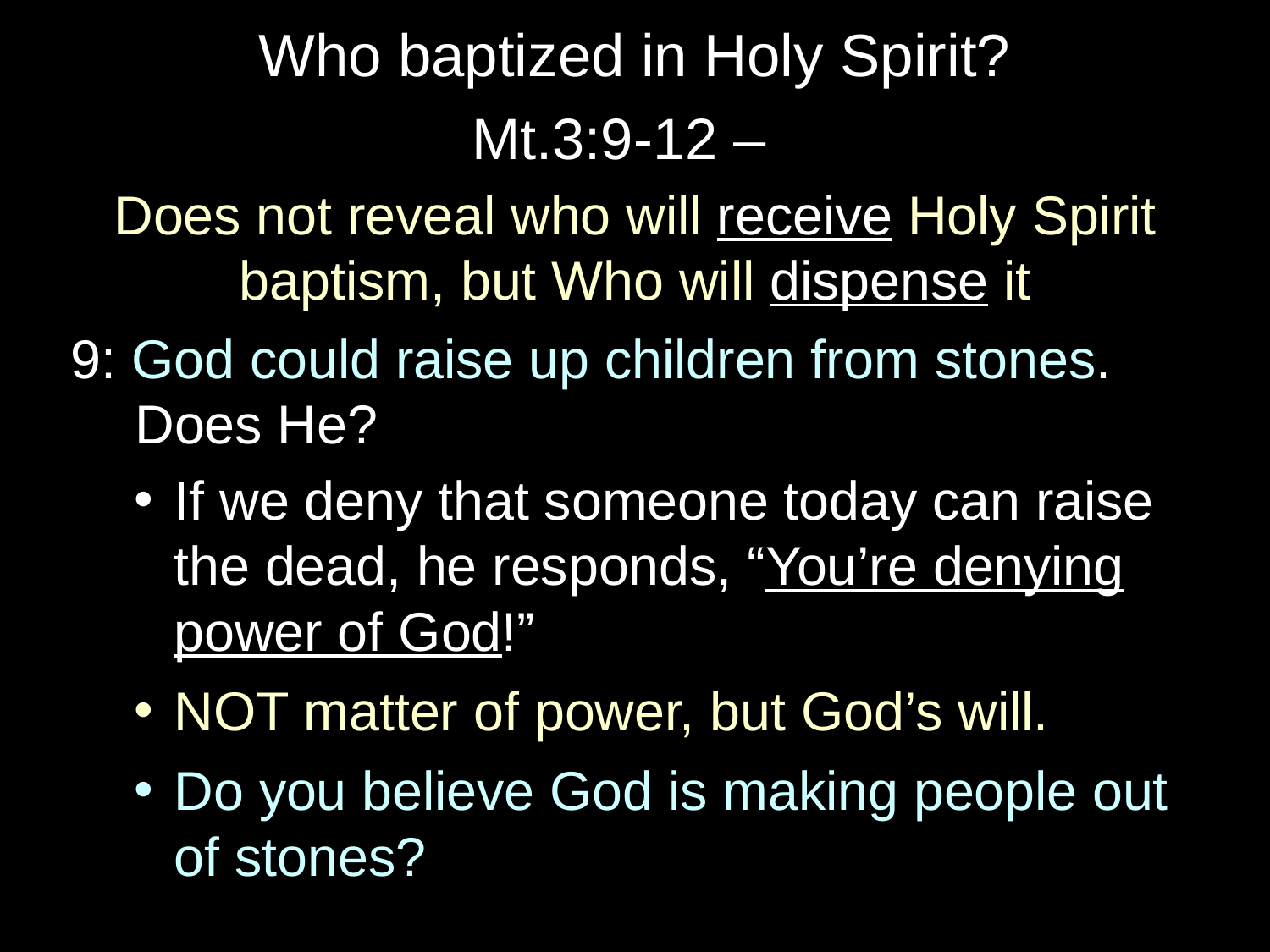

# Who baptized in Holy Spirit?
Mt.3:9-12 –
Does not reveal who will receive Holy Spirit baptism, but Who will dispense it
9: God could raise up children from stones.  Does He?
If we deny that someone today can raise the dead, he responds, “You’re denying power of God!”
NOT matter of power, but God’s will.
Do you believe God is making people out of stones?